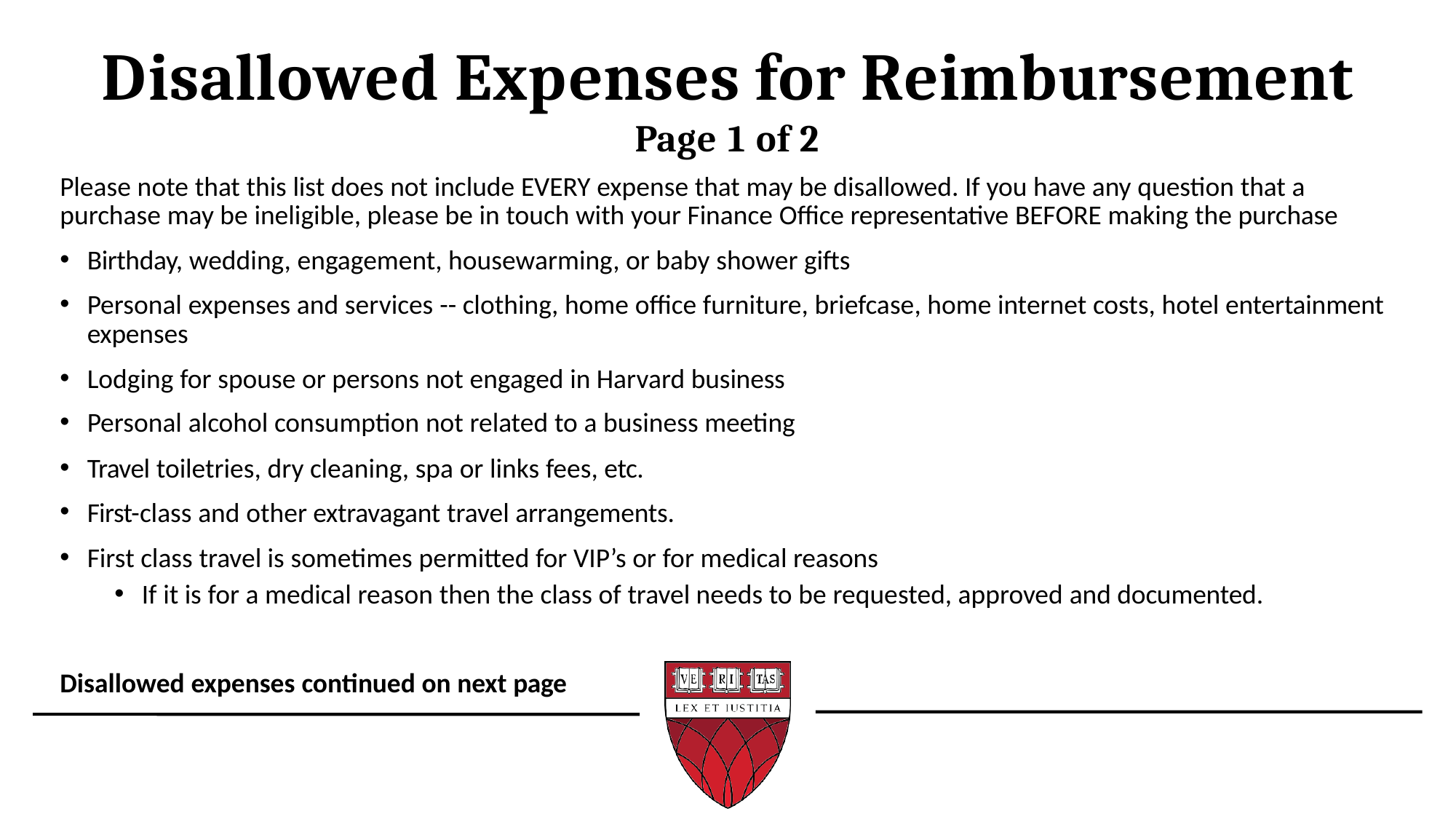

# Disallowed Expenses for Reimbursement
Page 1 of 2
Please note that this list does not include EVERY expense that may be disallowed. If you have any question that a purchase may be ineligible, please be in touch with your Finance Office representative BEFORE making the purchase
Birthday, wedding, engagement, housewarming, or baby shower gifts
Personal expenses and services -- clothing, home office furniture, briefcase, home internet costs, hotel entertainment expenses
Lodging for spouse or persons not engaged in Harvard business
Personal alcohol consumption not related to a business meeting
Travel toiletries, dry cleaning, spa or links fees, etc.
First-class and other extravagant travel arrangements.
First class travel is sometimes permitted for VIP’s or for medical reasons
If it is for a medical reason then the class of travel needs to be requested, approved and documented.

Disallowed expenses continued on next page